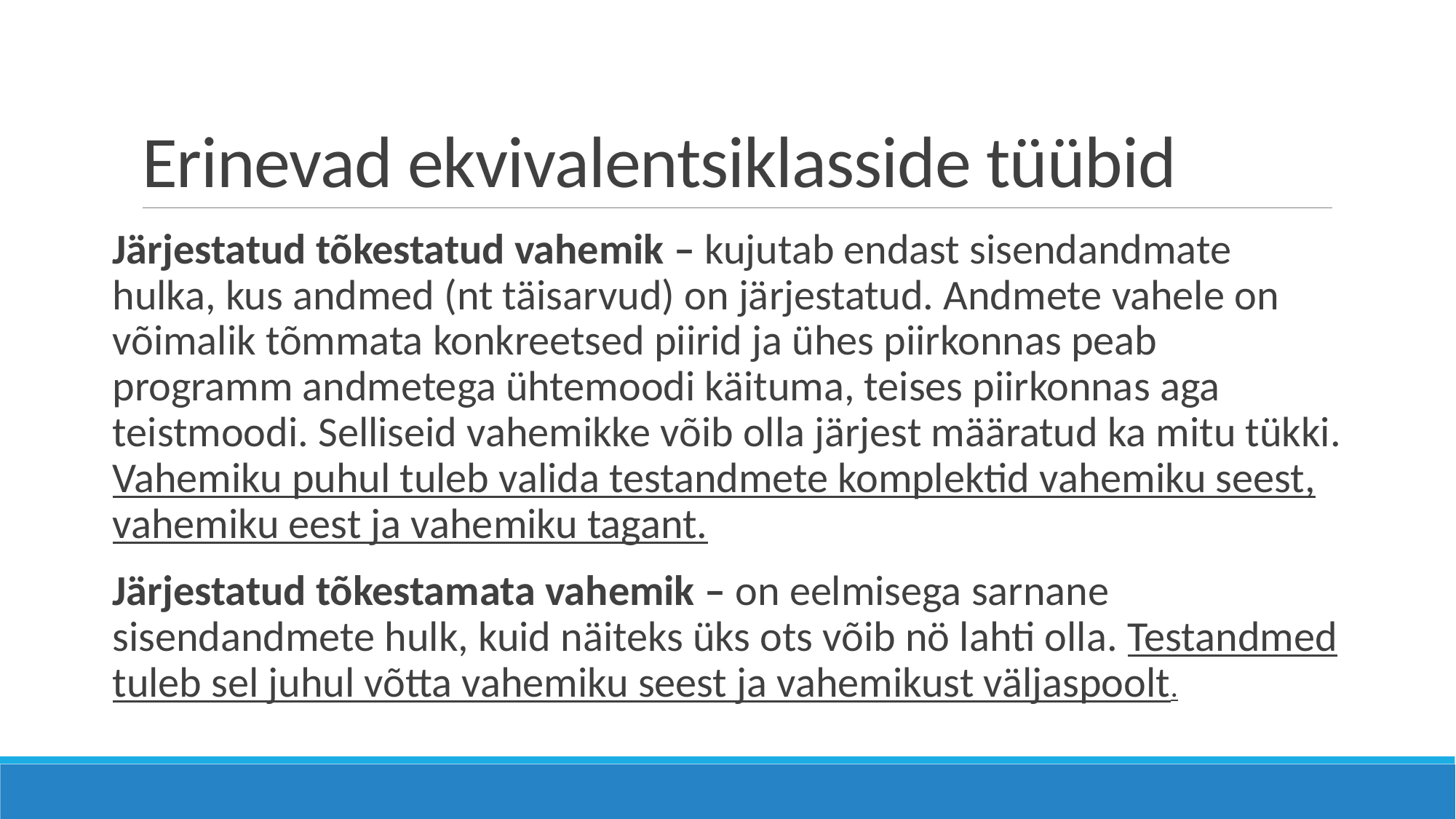

# Erinevad ekvivalentsiklasside tüübid
Järjestatud tõkestatud vahemik – kujutab endast sisendandmate hulka, kus andmed (nt täisarvud) on järjestatud. Andmete vahele on võimalik tõmmata konkreetsed piirid ja ühes piirkonnas peab programm andmetega ühtemoodi käituma, teises piirkonnas aga teistmoodi. Selliseid vahemikke võib olla järjest määratud ka mitu tükki. Vahemiku puhul tuleb valida testandmete komplektid vahemiku seest, vahemiku eest ja vahemiku tagant.
Järjestatud tõkestamata vahemik – on eelmisega sarnane sisendandmete hulk, kuid näiteks üks ots võib nö lahti olla. Testandmed tuleb sel juhul võtta vahemiku seest ja vahemikust väljaspoolt.